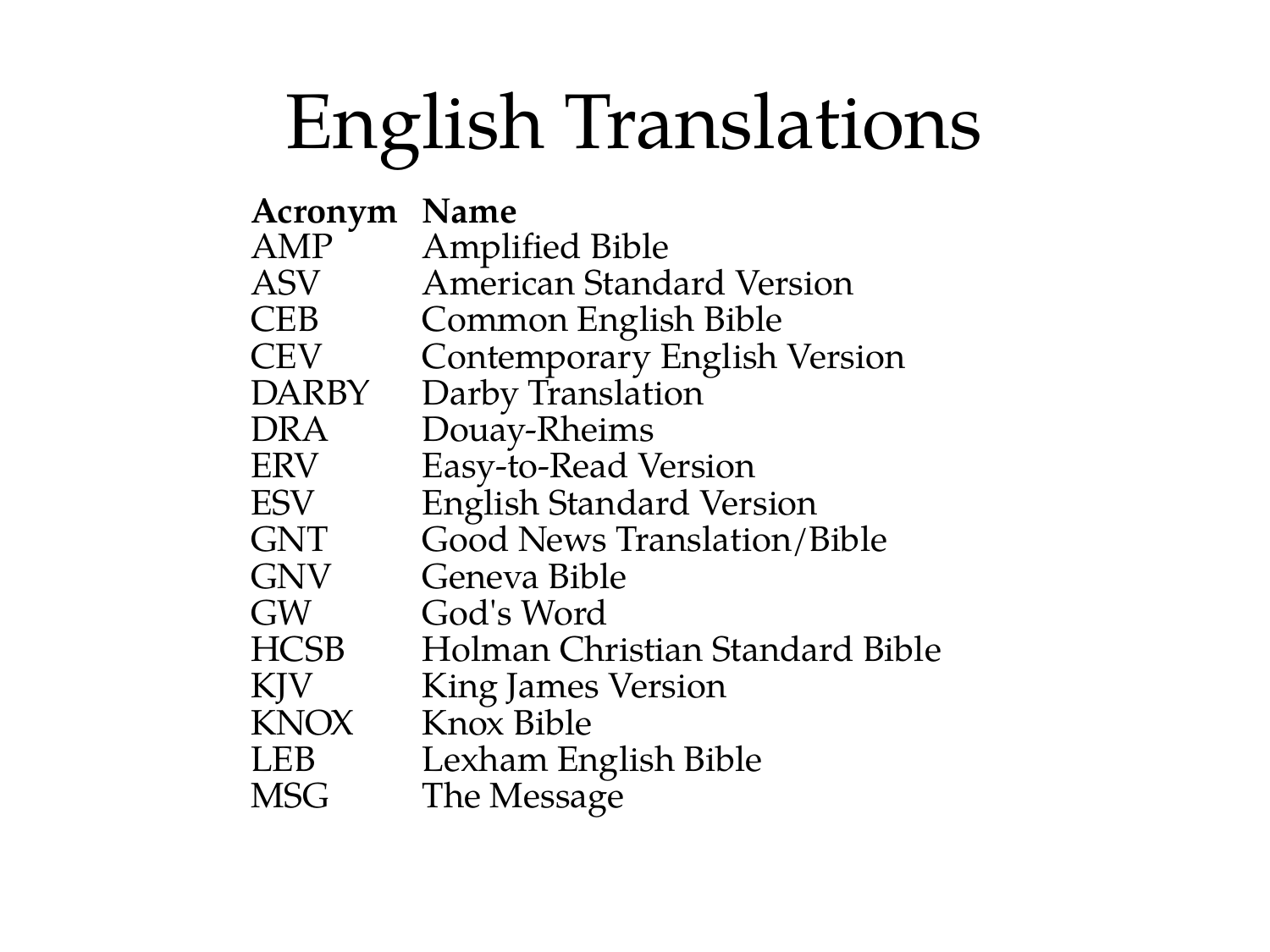

# English Translations
| Acronym | Name |
| --- | --- |
| AMP | Amplified Bible |
| ASV | American Standard Version |
| CEB | Common English Bible |
| CEV | Contemporary English Version |
| DARBY | Darby Translation |
| DRA | Douay-Rheims |
| ERV | Easy-to-Read Version |
| ESV | English Standard Version |
| GNT | Good News Translation/Bible |
| GNV | Geneva Bible |
| GW | God's Word |
| HCSB | Holman Christian Standard Bible |
| KJV | King James Version |
| KNOX | Knox Bible |
| LEB | Lexham English Bible |
| MSG | The Message |